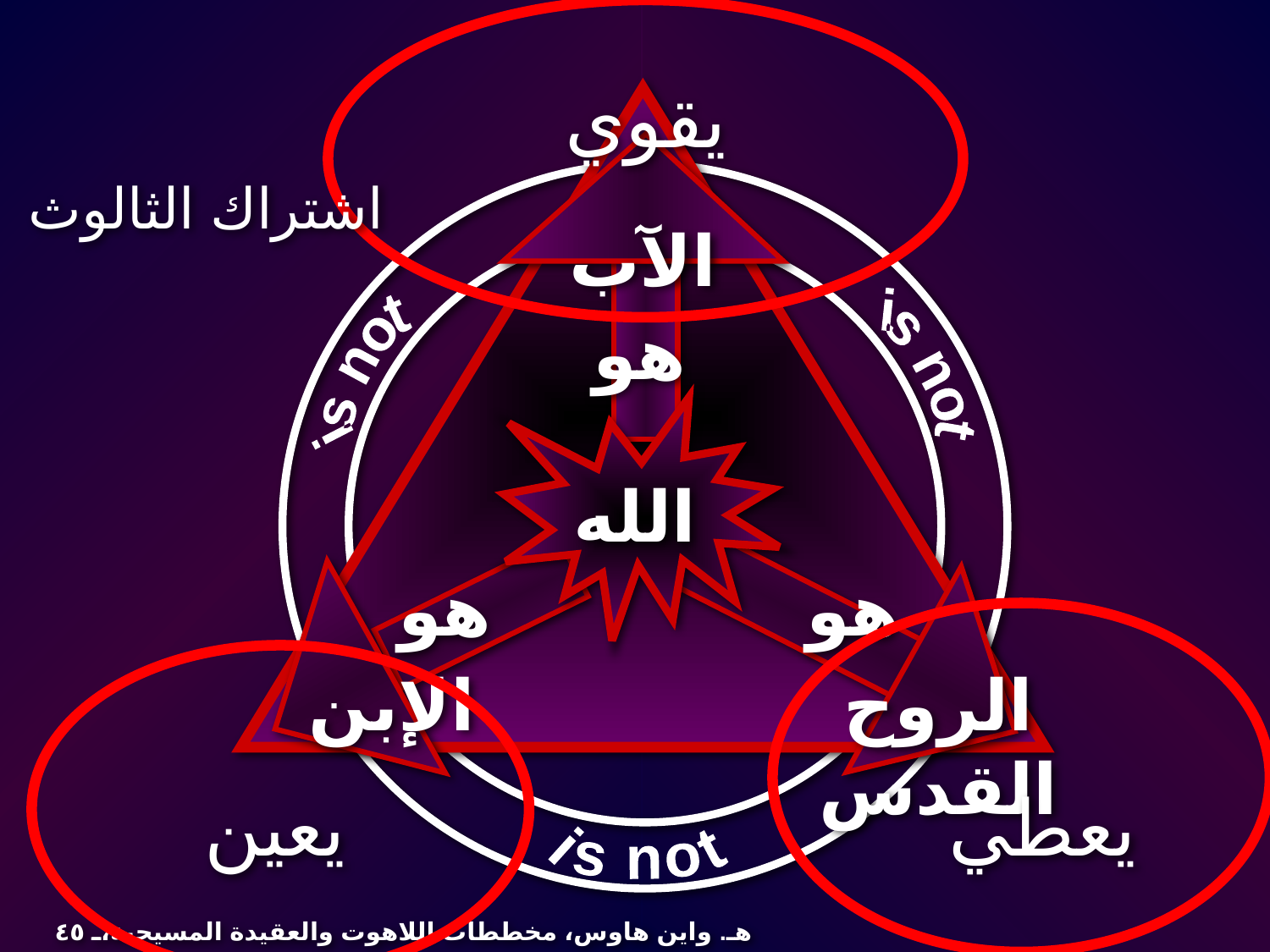

يقوي

اشتراك الثالوث

الآب
هو

is not
is not

الله
هو
هو

يعطي

يعين
الإبن
الروح القدس
is not
هـ. واين هاوس، مخططات اللاهوت والعقيدة المسيحية، ٤٥